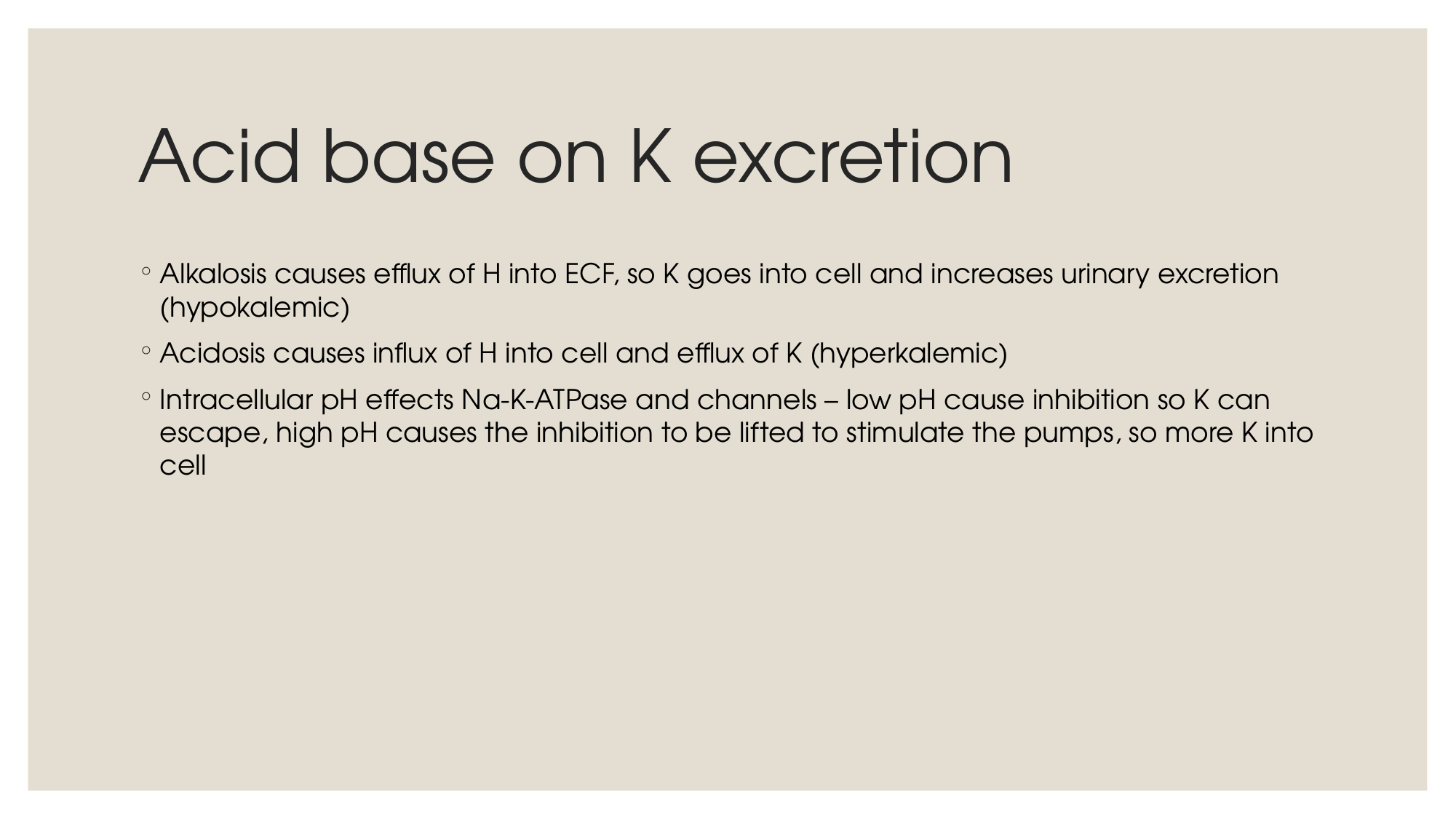

# Acid base on K excretion
Alkalosis causes efflux of H into ECF, so K goes into cell and increases urinary excretion (hypokalemic)
Acidosis causes influx of H into cell and efflux of K (hyperkalemic)
Intracellular pH effects Na-K-ATPase and channels – low pH cause inhibition so K can escape, high pH causes the inhibition to be lifted to stimulate the pumps, so more K into cell